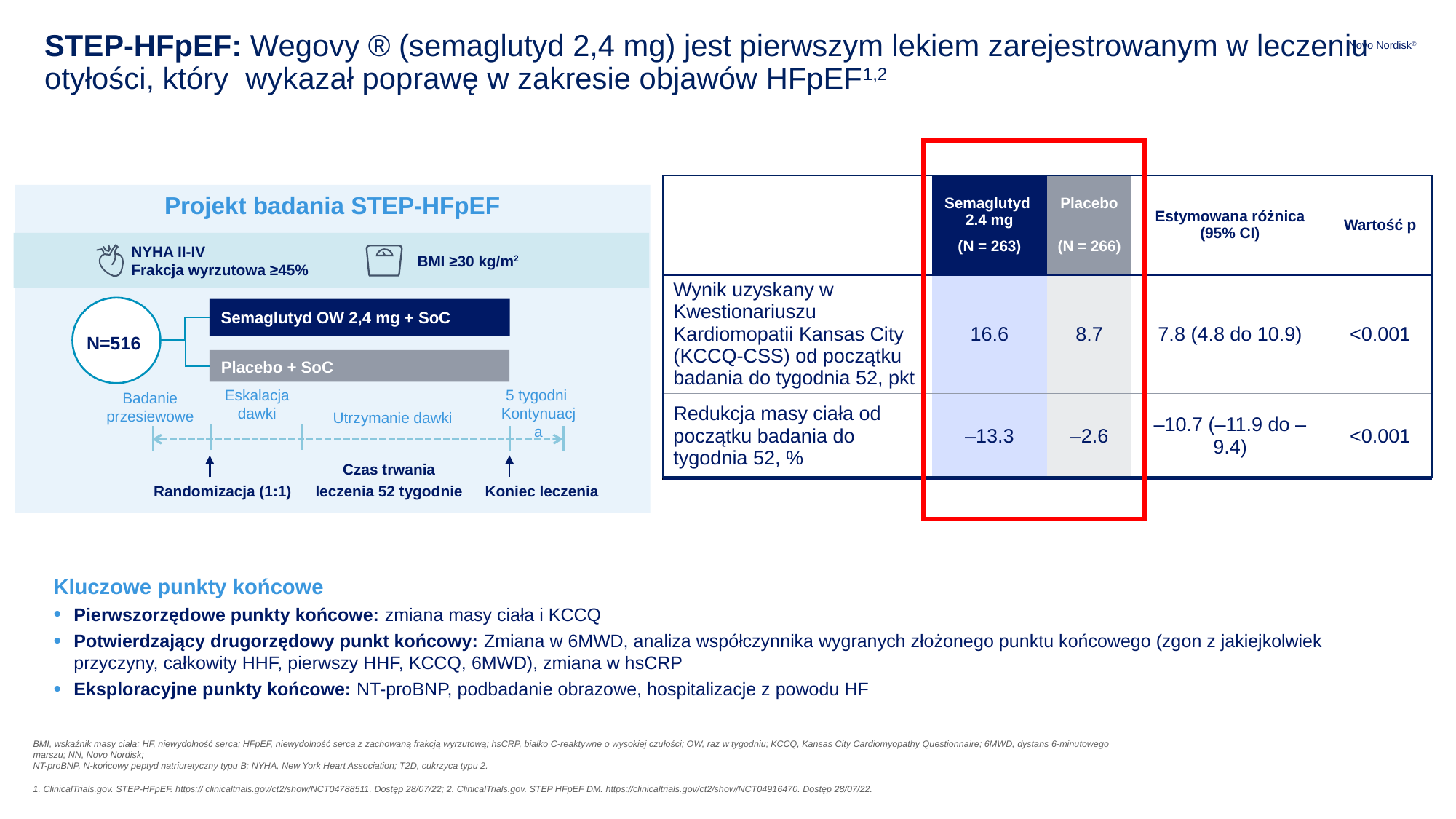

STEP-HFpEF: Wegovy ® (semaglutyd 2,4 mg) jest pierwszym lekiem zarejestrowanym w leczeniu otyłości, który  wykazał poprawę w zakresie objawów HFpEF1,2

|  | Semaglutyd 2.4 mg (N = 263) | Placebo (N = 266) | Estymowana różnica (95% CI) | Wartość p |
| --- | --- | --- | --- | --- |
| Wynik uzyskany w Kwestionariuszu Kardiomopatii Kansas City (KCCQ-CSS) od początku badania do tygodnia 52, pkt | 16.6 | 8.7 | 7.8 (4.8 do 10.9) | <0.001 |
| Redukcja masy ciała od początku badania do tygodnia 52, % | –13.3 | –2.6 | –10.7 (–11.9 do –9.4) | <0.001 |

Projekt badania STEP-HFpEF

NYHA II-IV
Frakcja wyrzutowa ≥45%

BMI ≥30 kg/m2

N=516
Semaglutyd OW 2,4 mg + SoC
Placebo + SoC

Eskalacja dawki
5 tygodni
Kontynuacja
Badanie przesiewowe
Utrzymanie dawki
Czas trwania leczenia 52 tygodnie
Randomizacja (1:1)
Koniec leczenia
Kluczowe punkty końcowe
Pierwszorzędowe punkty końcowe: zmiana masy ciała i KCCQ
Potwierdzający drugorzędowy punkt końcowy: Zmiana w 6MWD, analiza współczynnika wygranych złożonego punktu końcowego (zgon z jakiejkolwiek przyczyny, całkowity HHF, pierwszy HHF, KCCQ, 6MWD), zmiana w hsCRP
Eksploracyjne punkty końcowe: NT-proBNP, podbadanie obrazowe, hospitalizacje z powodu HF
BMI, wskaźnik masy ciała; HF, niewydolność serca; HFpEF, niewydolność serca z zachowaną frakcją wyrzutową; hsCRP, białko C-reaktywne o wysokiej czułości; OW, raz w tygodniu; KCCQ, Kansas City Cardiomyopathy Questionnaire; 6MWD, dystans 6-minutowego marszu; NN, Novo Nordisk;
NT-proBNP, N-końcowy peptyd natriuretyczny typu B; NYHA, New York Heart Association; T2D, cukrzyca typu 2.
1. ClinicalTrials.gov. STEP-HFpEF. https:// clinicaltrials.gov/ct2/show/NCT04788511. Dostęp 28/07/22; 2. ClinicalTrials.gov. STEP HFpEF DM. https://clinicaltrials.gov/ct2/show/NCT04916470. Dostęp 28/07/22.